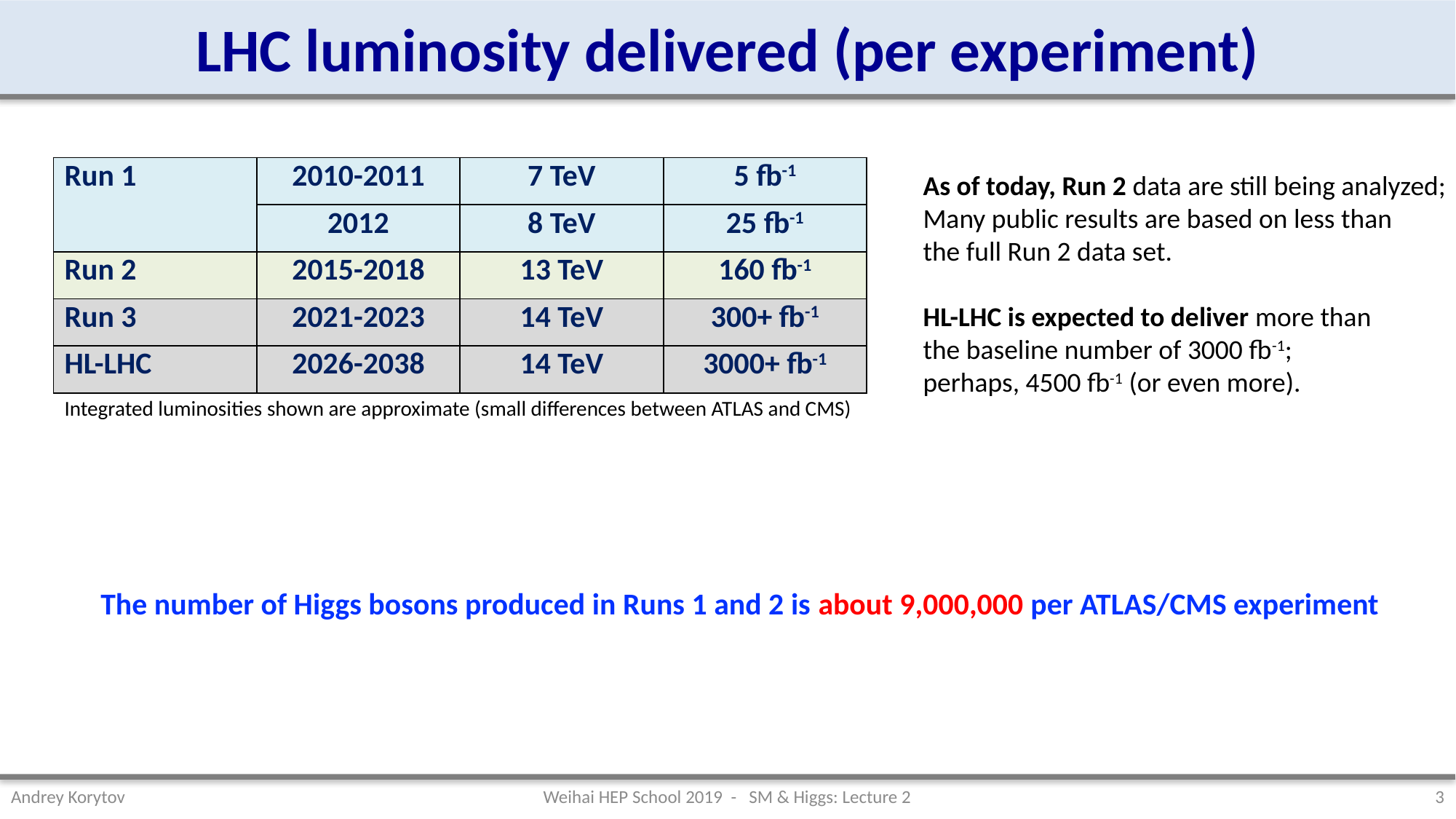

# LHC luminosity delivered (per experiment)
| Run 1 | 2010-2011 | 7 TeV | 5 fb-1 |
| --- | --- | --- | --- |
|  | 2012 | 8 TeV | 25 fb-1 |
| Run 2 | 2015-2018 | 13 TeV | 160 fb-1 |
| Run 3 | 2021-2023 | 14 TeV | 300+ fb-1 |
| HL-LHC | 2026-2038 | 14 TeV | 3000+ fb-1 |
As of today, Run 2 data are still being analyzed;
Many public results are based on less than
the full Run 2 data set.

HL-LHC is expected to deliver more than
the baseline number of 3000 fb-1;
perhaps, 4500 fb-1 (or even more).
Integrated luminosities shown are approximate (small differences between ATLAS and CMS)
The number of Higgs bosons produced in Runs 1 and 2 is about 9,000,000 per ATLAS/CMS experiment
Weihai HEP School 2019  -   SM & Higgs: Lecture 2
Andrey Korytov
3